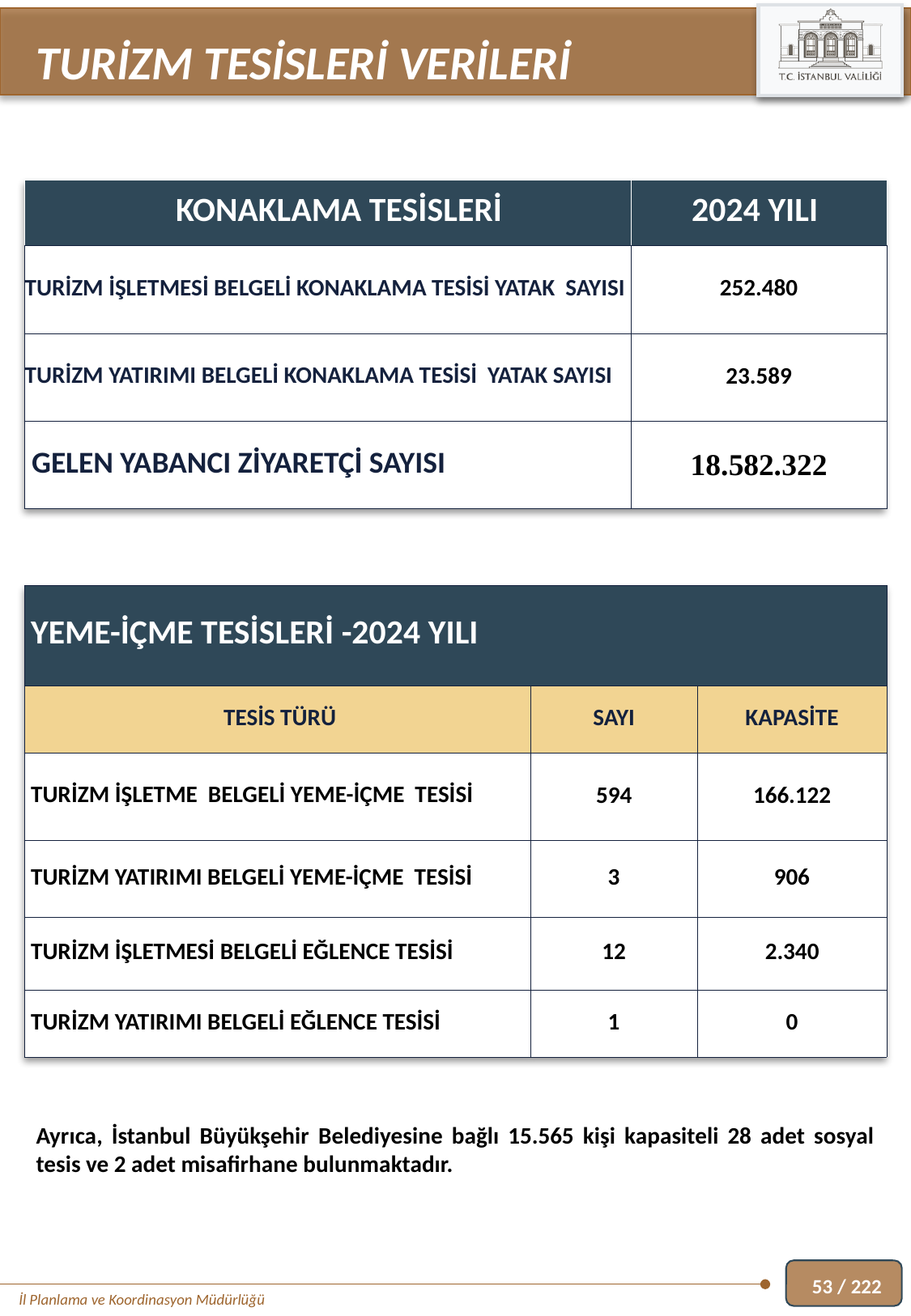

TURİZM TESİSLERİ VERİLERİ
| KONAKLAMA TESİSLERİ | 2024 YILI |
| --- | --- |
| TURİZM İŞLETMESİ BELGELİ KONAKLAMA TESİSİ YATAK SAYISI | 252.480 |
| TURİZM YATIRIMI BELGELİ KONAKLAMA TESİSİ YATAK SAYISI | 23.589 |
| GELEN YABANCI ZİYARETÇİ SAYISI | 18.582.322 |
| YEME-İÇME TESİSLERİ -2024 YILI |  |  |
| --- | --- | --- |
| TESİS TÜRÜ | SAYI | KAPASİTE |
| TURİZM İŞLETME BELGELİ YEME-İÇME TESİSİ | 594 | 166.122 |
| TURİZM YATIRIMI BELGELİ YEME-İÇME TESİSİ | 3 | 906 |
| TURİZM İŞLETMESİ BELGELİ EĞLENCE TESİSİ | 12 | 2.340 |
| TURİZM YATIRIMI BELGELİ EĞLENCE TESİSİ | 1 | 0 |
Ayrıca, İstanbul Büyükşehir Belediyesine bağlı 15.565 kişi kapasiteli 28 adet sosyal tesis ve 2 adet misafirhane bulunmaktadır.
53 / 222